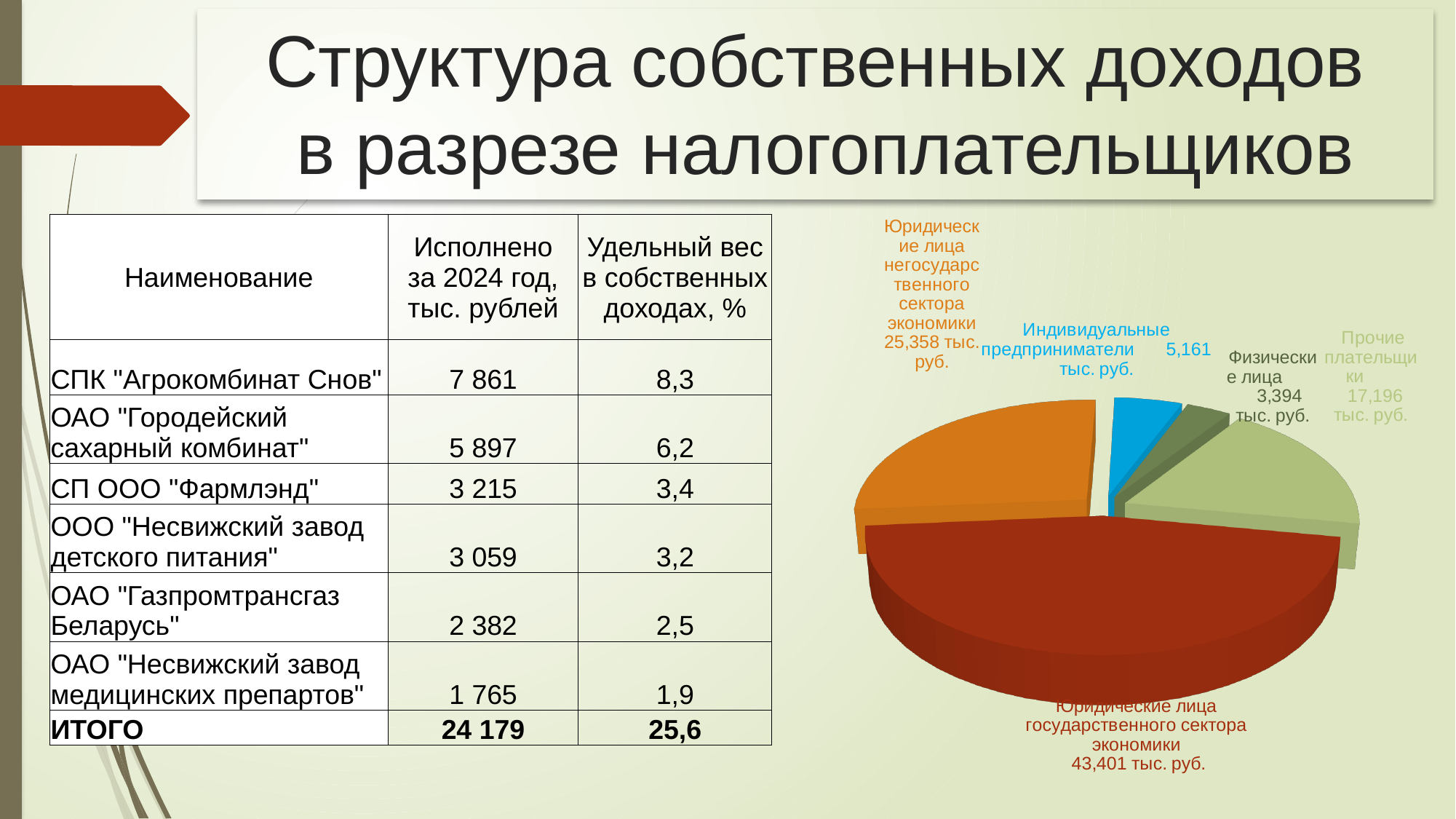

Структура собственных доходов
 в разрезе налогоплательщиков

[unsupported chart]

| Наименование | Исполнено за 2024 год, тыс. рублей | Удельный вес в собственных доходах, % |
| --- | --- | --- |
| СПК "Агрокомбинат Снов" | 7 861 | 8,3 |
| ОАО "Городейский сахарный комбинат" | 5 897 | 6,2 |
| СП ООО "Фармлэнд" | 3 215 | 3,4 |
| ООО "Несвижский завод детского питания" | 3 059 | 3,2 |
| ОАО "Газпромтрансгаз Беларусь" | 2 382 | 2,5 |
| ОАО "Несвижский завод медицинских препартов" | 1 765 | 1,9 |
| ИТОГО | 24 179 | 25,6 |